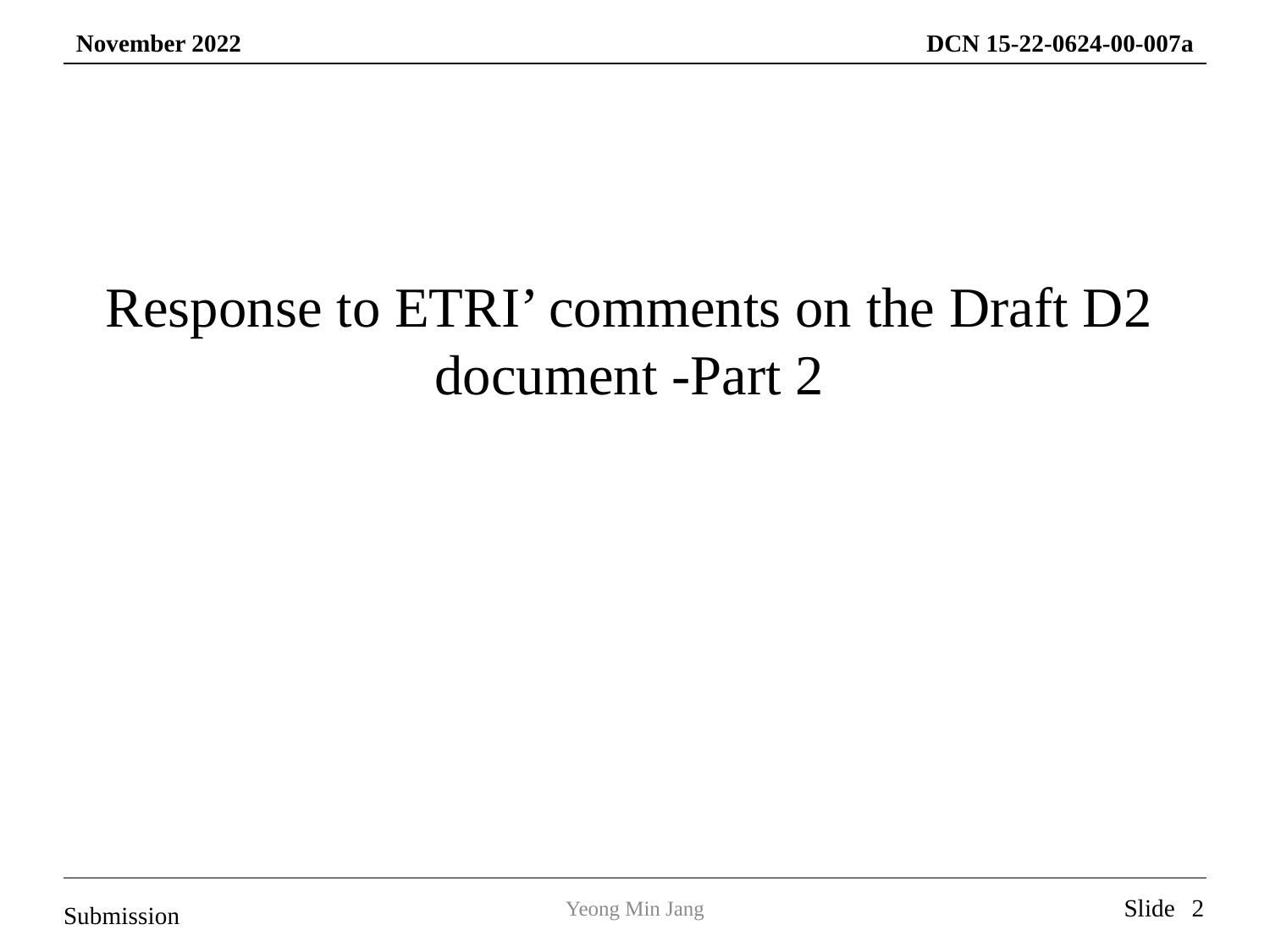

Response to ETRI’ comments on the Draft D2 document -Part 2